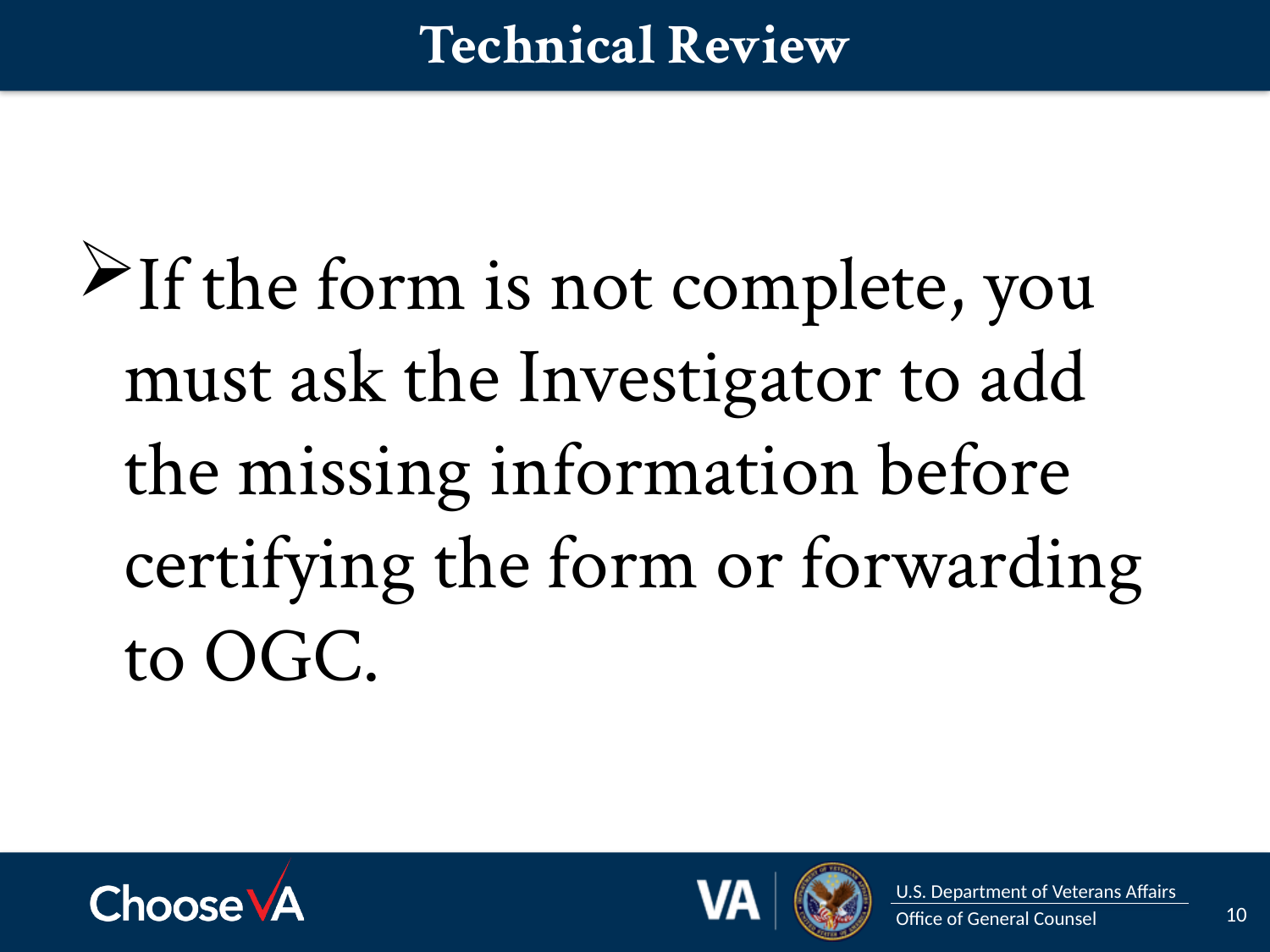

# Technical Review

If the form is not complete, you must ask the Investigator to add the missing information before certifying the form or forwarding to OGC.

10